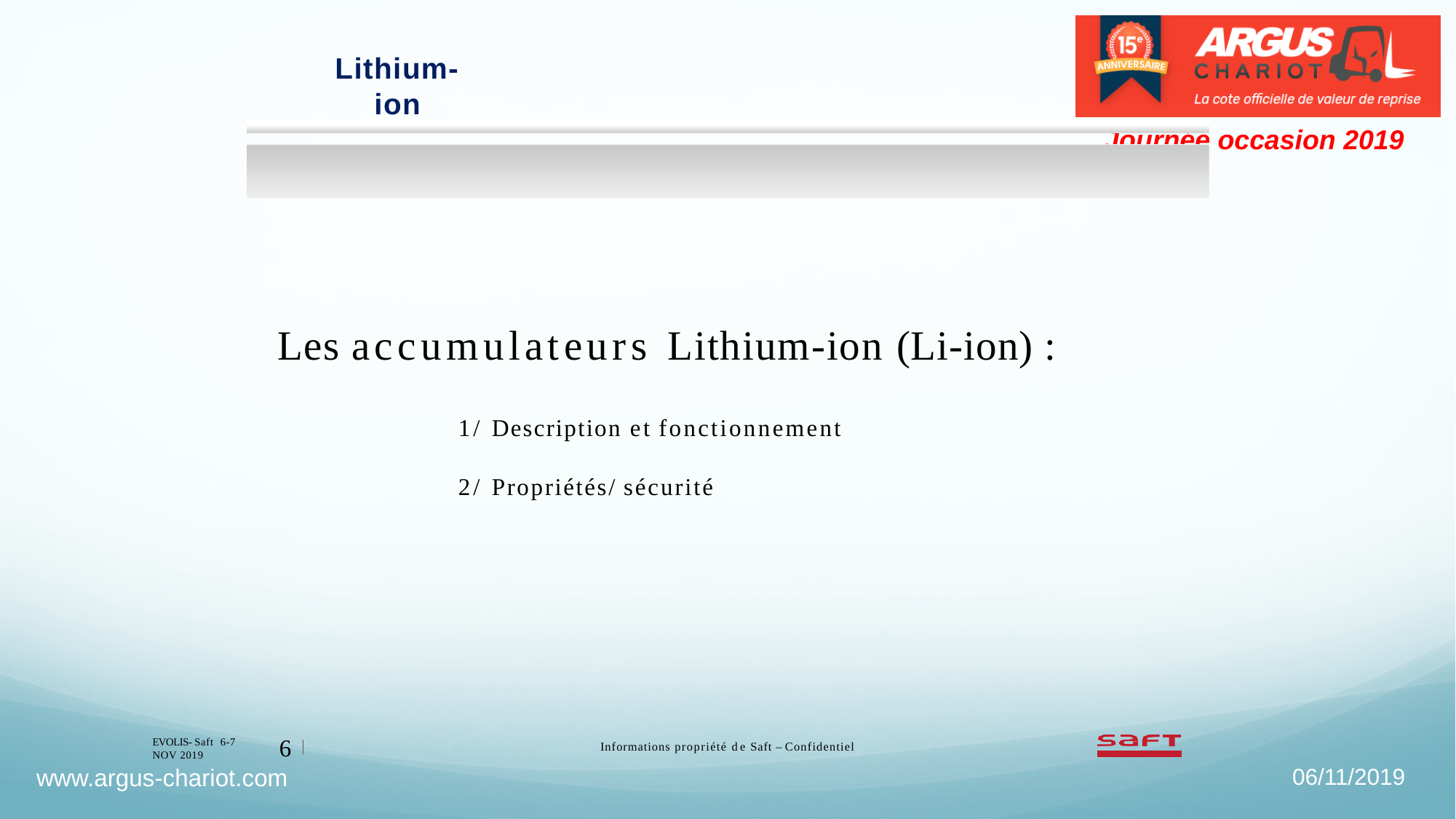

# Lithium-ion

Les accumulateurs Lithium-ion (Li-ion) :
1/ Description et fonctionnement

2/ Propriétés/ sécurité
6

EVOLIS- Saft  6-7 NOV 2019

Informations propriété de Saft – Confidentiel